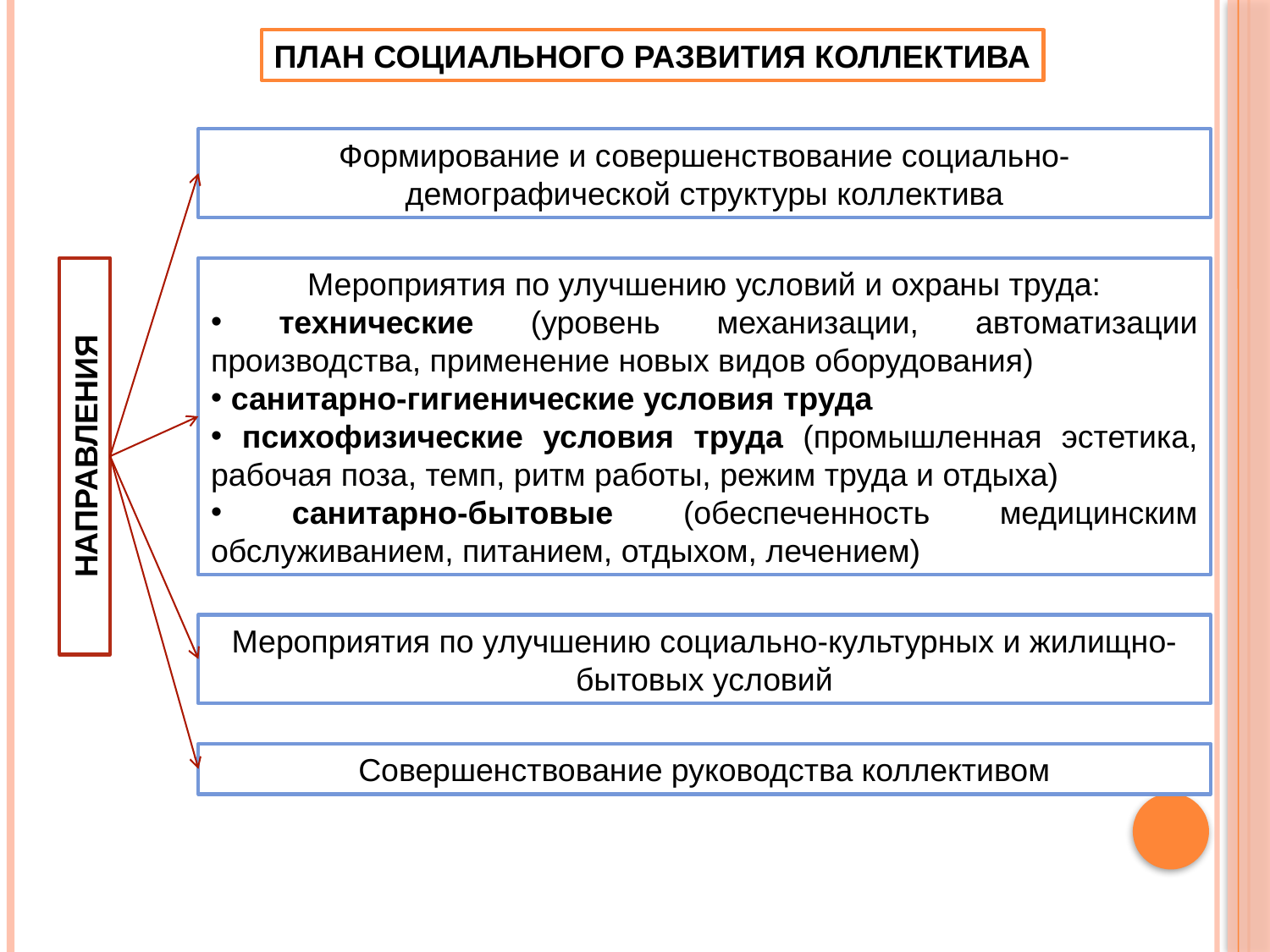

ПЛАН СОЦИАЛЬНОГО РАЗВИТИЯ КОЛЛЕКТИВА
Формирование и совершенствование социально-демографической структуры коллектива
Мероприятия по улучшению условий и охраны труда:
 технические (уровень механизации, автоматизации производства, применение новых видов оборудования)
 санитарно-гигиенические условия труда
 психофизические условия труда (промышленная эстетика, рабочая поза, темп, ритм работы, режим труда и отдыха)
 санитарно-бытовые (обеспеченность медицинским обслуживанием, питанием, отдыхом, лечением)
НАПРАВЛЕНИЯ
Мероприятия по улучшению социально-культурных и жилищно-бытовых условий
Совершенствование руководства коллективом